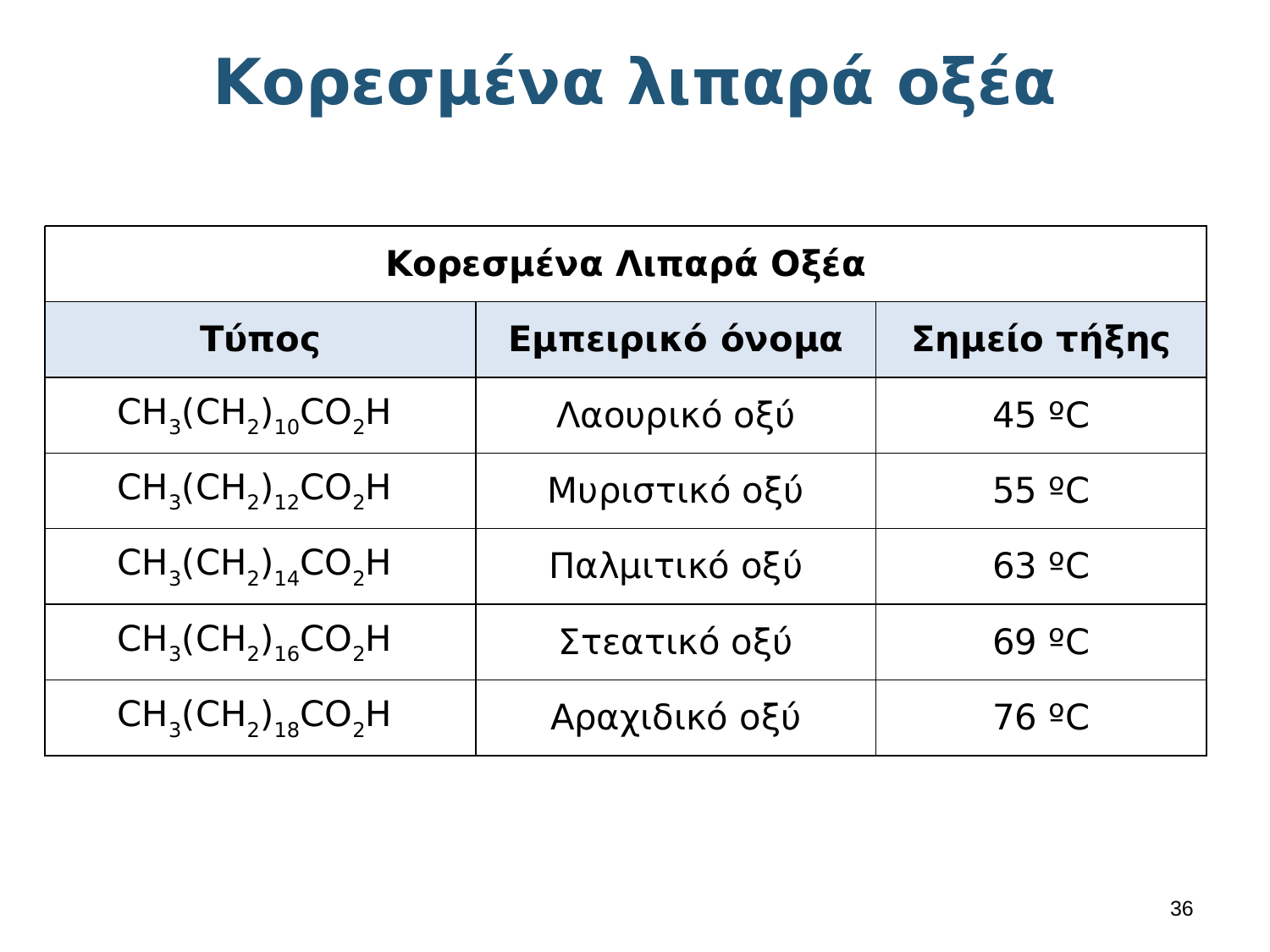

# Κορεσμένα λιπαρά οξέα
| Κορεσμένα Λιπαρά Οξέα |  |  |
| --- | --- | --- |
| Τύπος | Εμπειρικό όνομα | Σημείο τήξης |
| CH3(CH2)10CO2H | Λαουρικό οξύ | 45 ºC |
| CH3(CH2)12CO2H | Μυριστικό οξύ | 55 ºC |
| CH3(CH2)14CO2H | Παλμιτικό οξύ | 63 ºC |
| CH3(CH2)16CO2H | Στεατικό οξύ | 69 ºC |
| CH3(CH2)18CO2H | Αραχιδικό οξύ | 76 ºC |
36